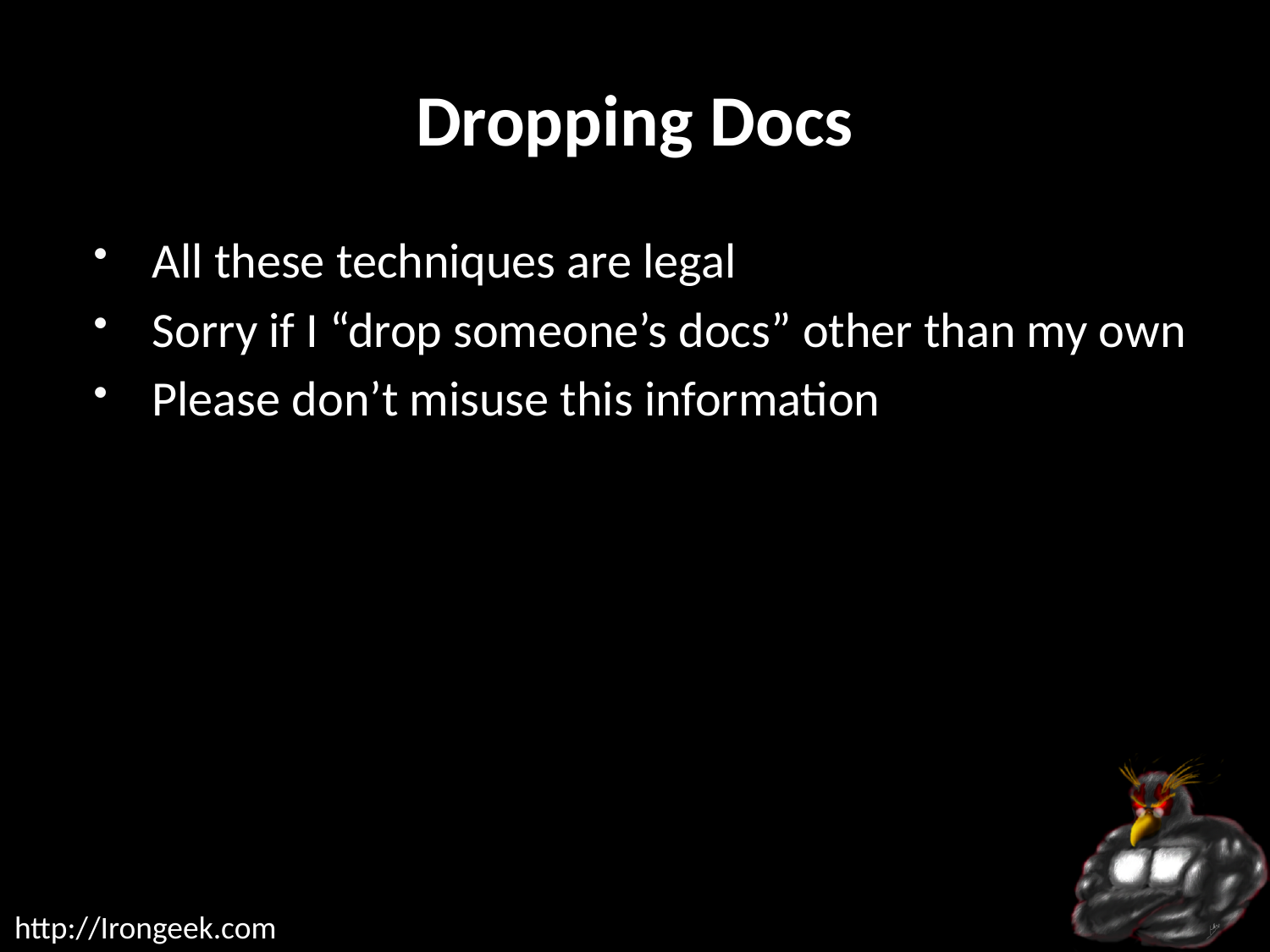

# Dropping Docs
All these techniques are legal
Sorry if I “drop someone’s docs” other than my own
Please don’t misuse this information